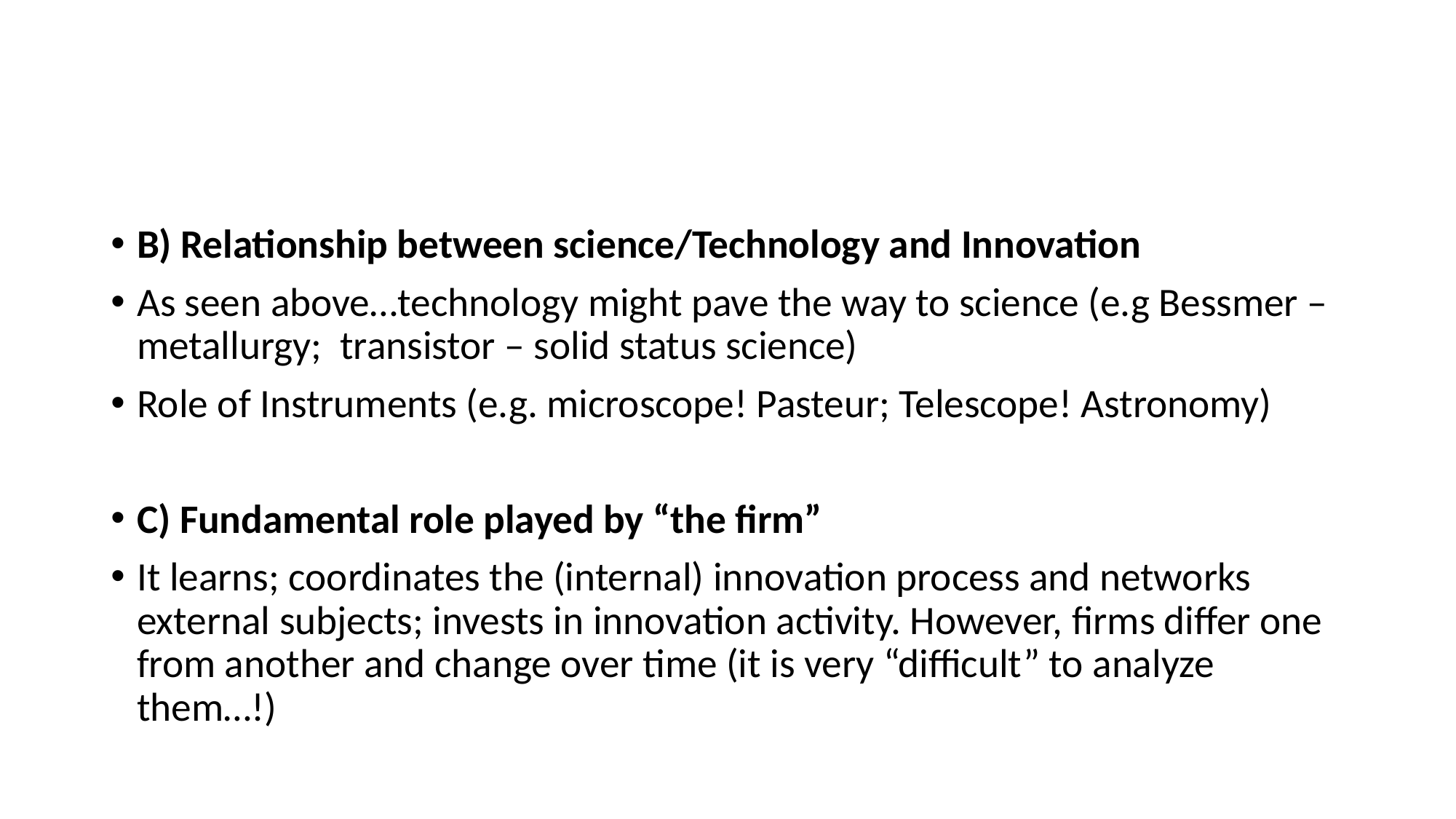

#
B) Relationship between science/Technology and Innovation
As seen above…technology might pave the way to science (e.g Bessmer – metallurgy;  transistor – solid status science)
Role of Instruments (e.g. microscope! Pasteur; Telescope! Astronomy)

C) Fundamental role played by “the firm”
It learns; coordinates the (internal) innovation process and networks external subjects; invests in innovation activity. However, firms differ one from another and change over time (it is very “difficult” to analyze them…!)